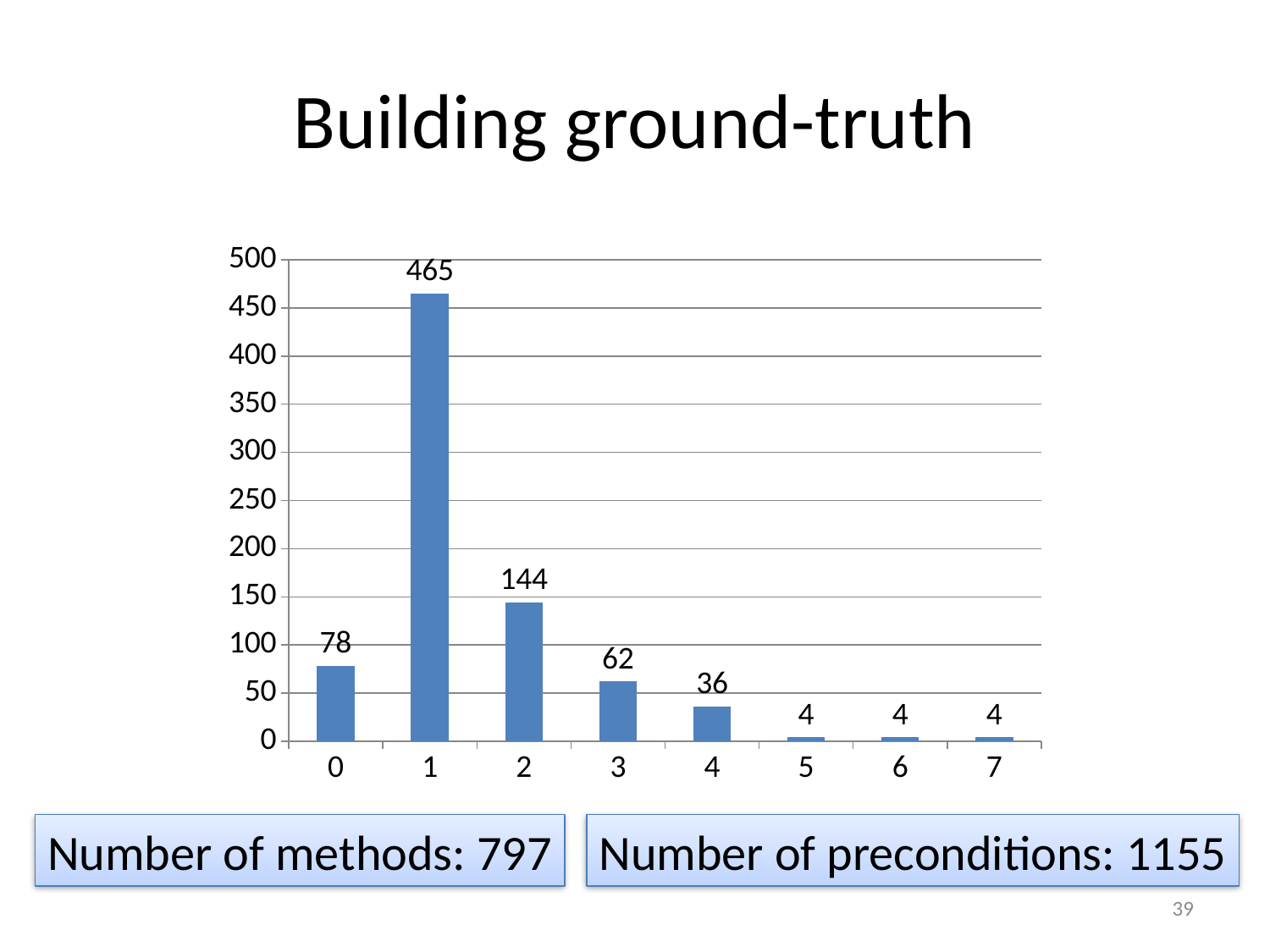

# Building ground-truth

### Chart

| Category | Series 1 |
|---|---|
| 0 | 78.0 |
| 1 | 465.0 |
| 2 | 144.0 |
| 3 | 62.0 |
| 4 | 36.0 |
| 5 | 4.0 |
| 6 | 4.0 |
| 7 | 4.0 |
Number of methods: 797
Number of preconditions: 1155
39